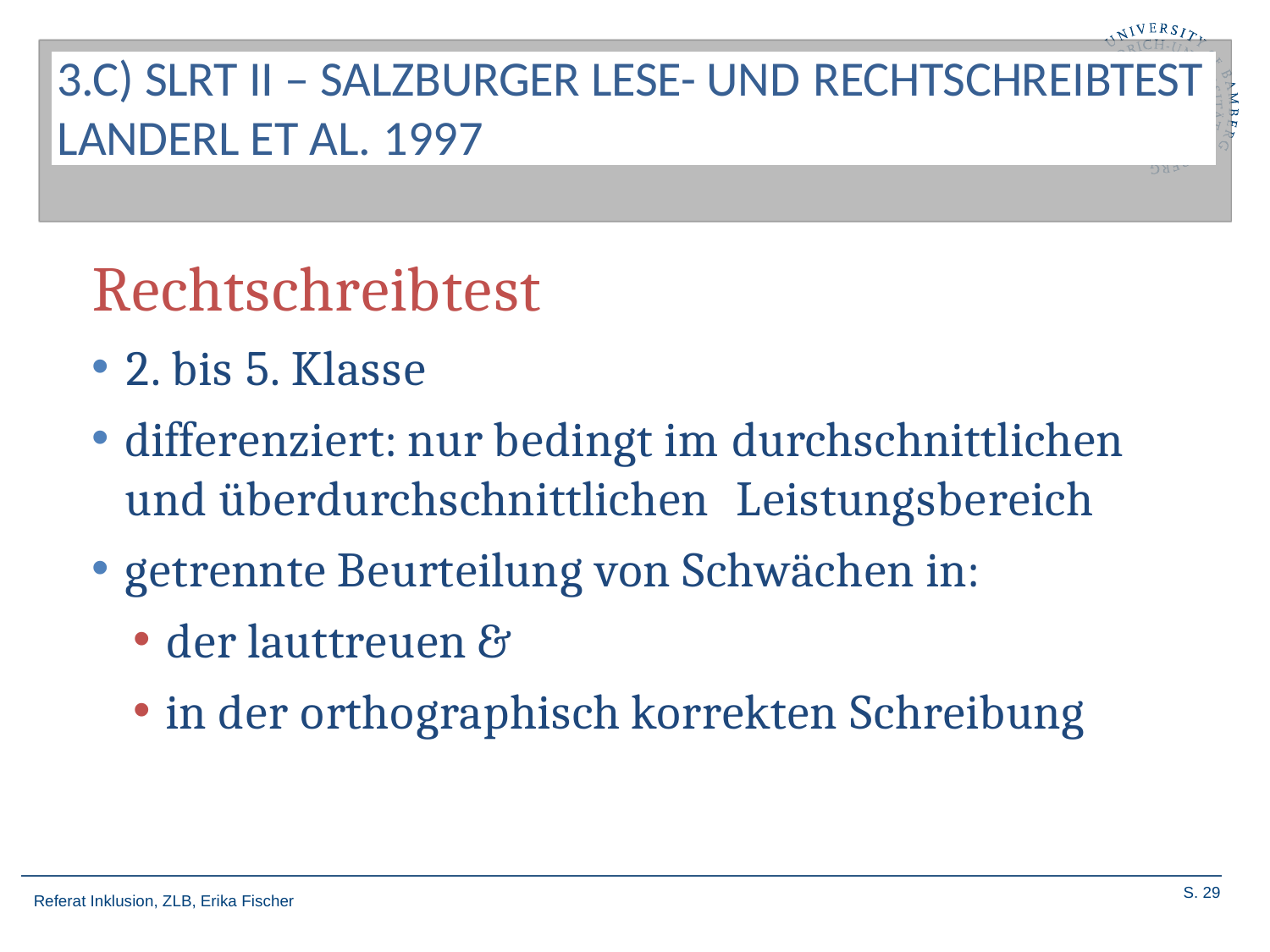

29

3.C) SLRT II – SALZBURGER LESE- UND RECHTSCHREIBTEST
LANDERL ET AL. 1997
Rechtschreibtest
2. bis 5. Klasse
differenziert: nur bedingt im durchschnittlichen
und überdurchschnittlichen	Leistungsbereich
getrennte Beurteilung von Schwächen in:
der lauttreuen &
in der orthographisch korrekten Schreibung